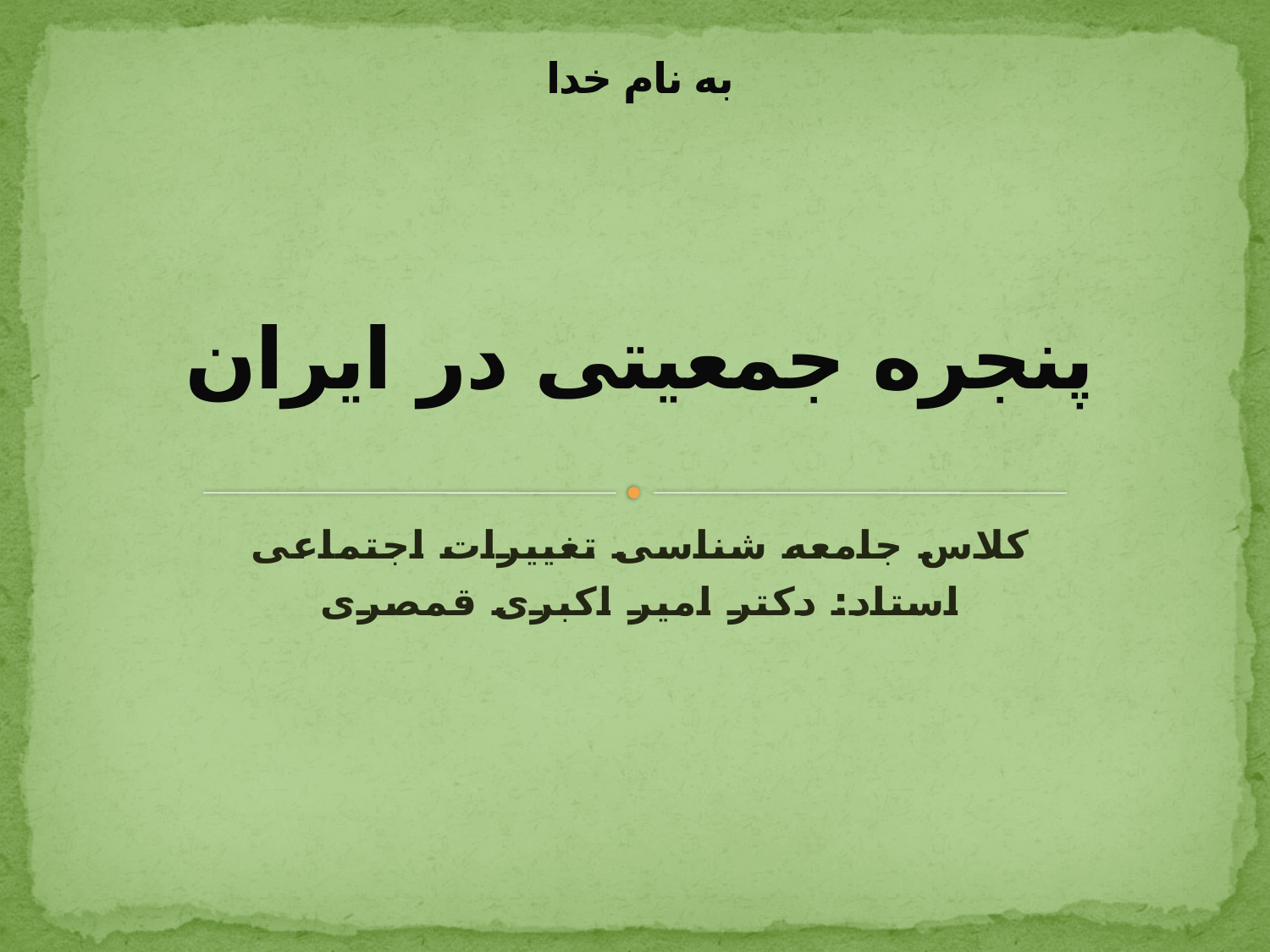

# به نام خدا پنجره جمعیتی در ایران
کلاس جامعه شناسی تغییرات اجتماعی
استاد: دکتر امیر اکبری قمصری